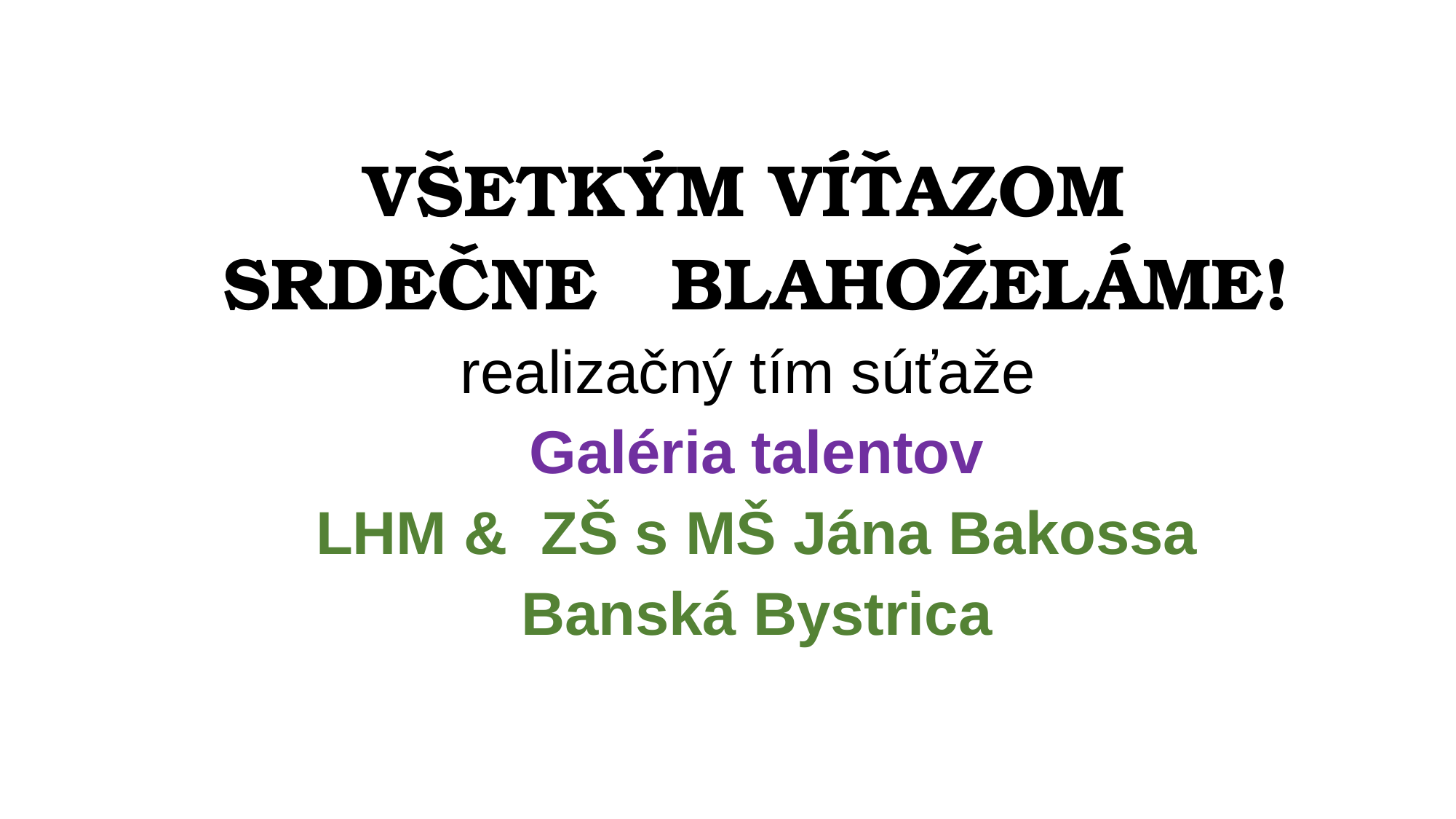

VŠETKÝM VÍŤAZOM
SRDEČNE   BLAHOŽELÁME!
realizačný tím súťaže
Galéria talentov
LHM &  ZŠ s MŠ Jána Bakossa
Banská Bystrica